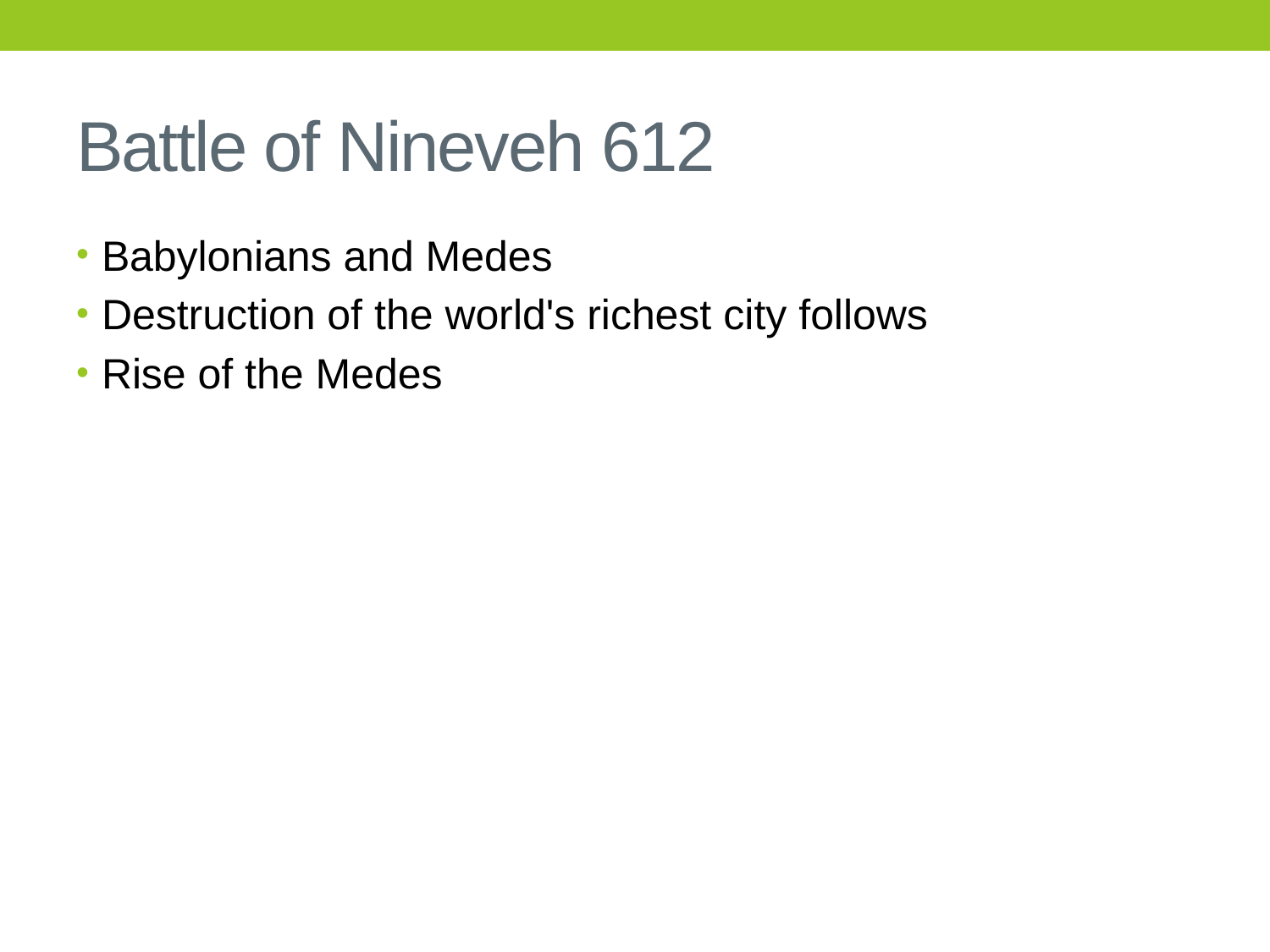

# Battle of Nineveh 612
Babylonians and Medes
Destruction of the world's richest city follows
Rise of the Medes